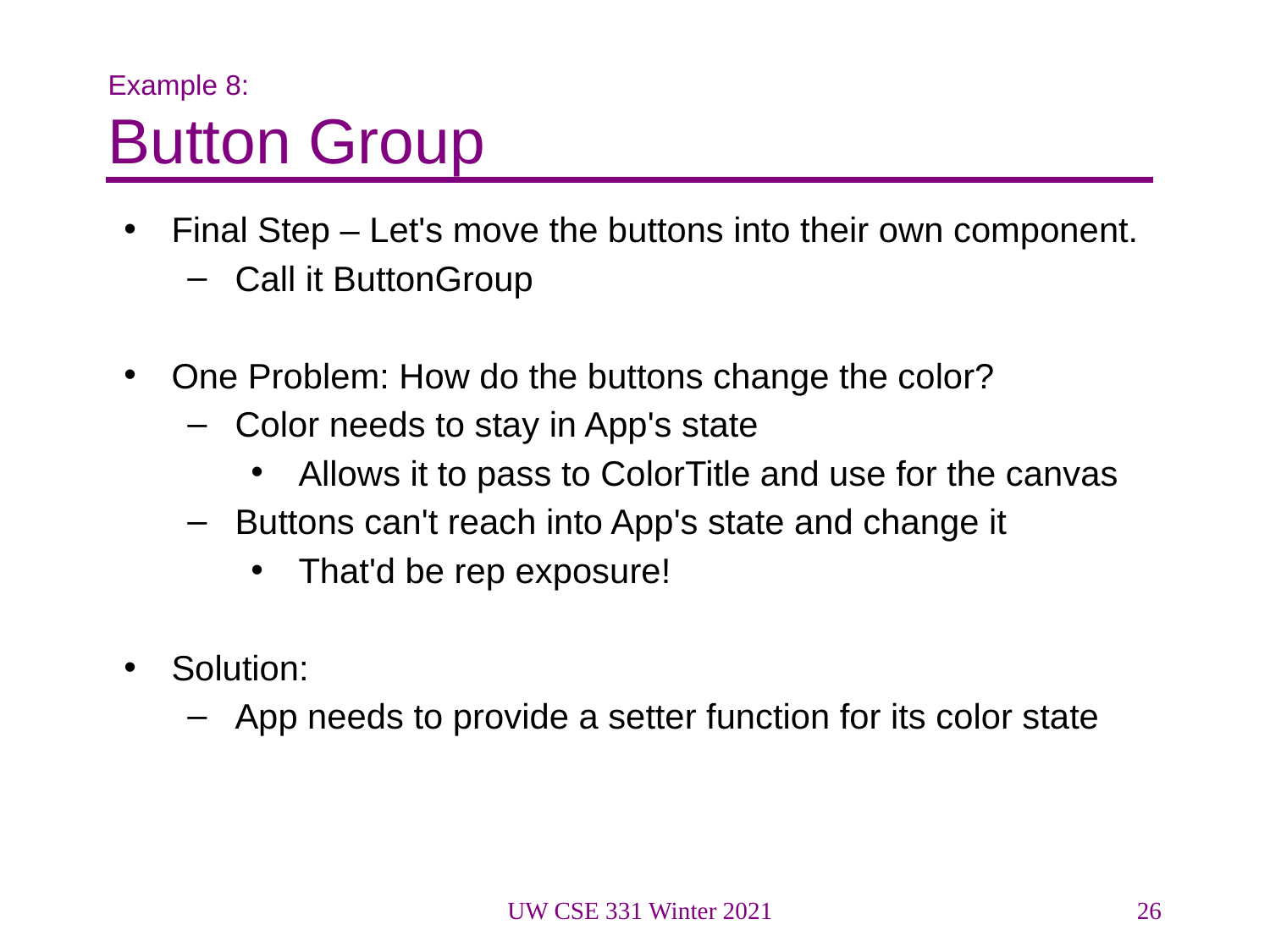

# Example 8:
Button Group
Final Step – Let's move the buttons into their own component.
Call it ButtonGroup

One Problem: How do the buttons change the color?
Color needs to stay in App's state
Allows it to pass to ColorTitle and use for the canvas
Buttons can't reach into App's state and change it
That'd be rep exposure!

Solution:
App needs to provide a setter function for its color state
UW CSE 331 Winter 2021
26